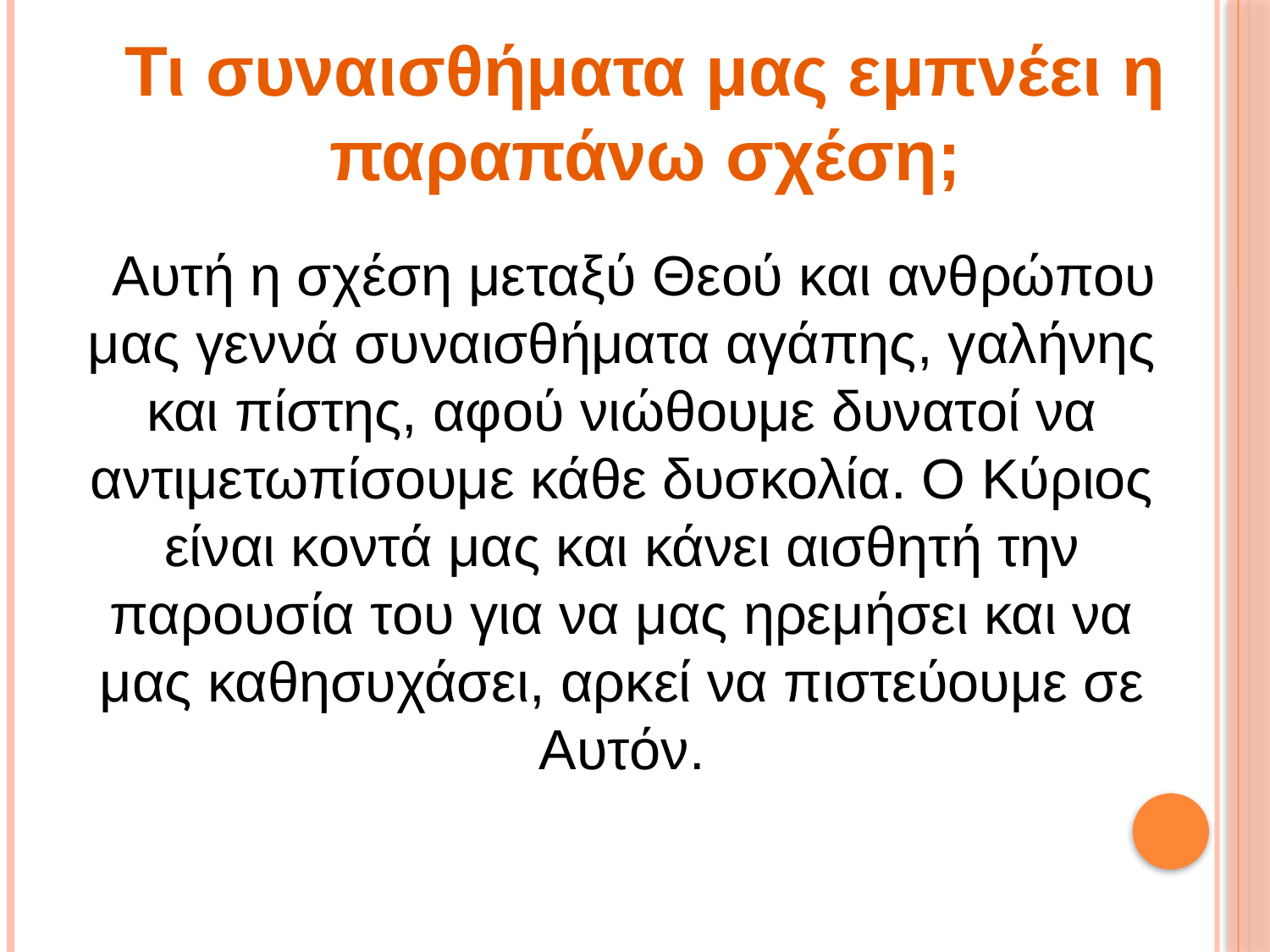

# Τι συναισθήματα μας εμπνέει η παραπάνω σχέση;
    Αυτή η σχέση μεταξύ Θεού και ανθρώπου μας γεννά συναισθήματα αγάπης, γαλήνης και πίστης, αφού νιώθουμε δυνατοί να αντιμετωπίσουμε κάθε δυσκολία. Ο Κύριος είναι κοντά μας και κάνει αισθητή την παρουσία του για να μας ηρεμήσει και να μας καθησυχάσει, αρκεί να πιστεύουμε σε Αυτόν.